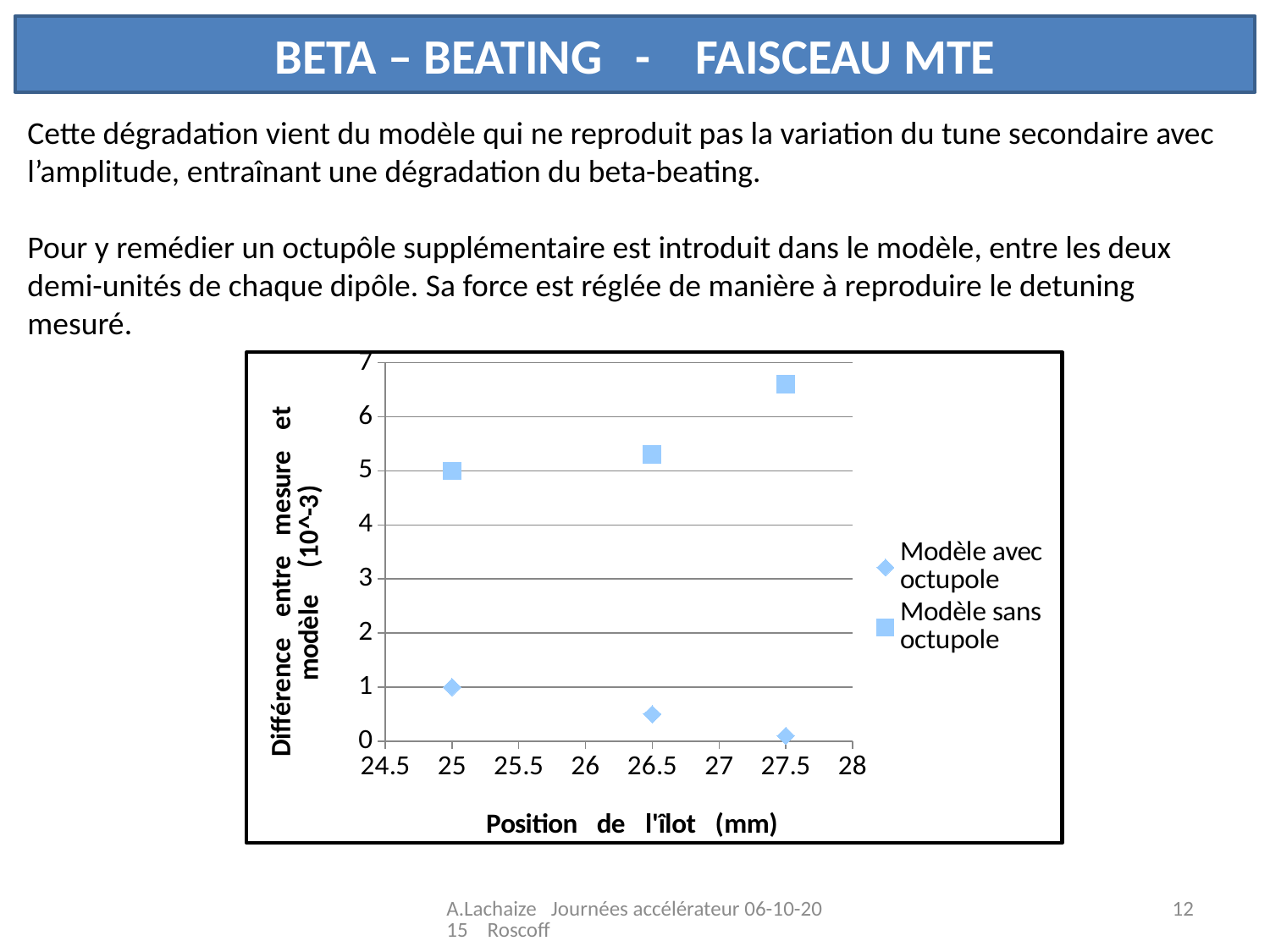

BETA – BEATING   -    FAISCEAU MTE
Cette dégradation vient du modèle qui ne reproduit pas la variation du tune secondaire avec l’amplitude, entraînant une dégradation du beta-beating.

Pour y remédier un octupôle supplémentaire est introduit dans le modèle, entre les deux demi-unités de chaque dipôle. Sa force est réglée de manière à reproduire le detuning mesuré.

### Chart

| Category |  |  |
|---|---|---|
A.Lachaize   Journées accélérateur 06-10-2015    Roscoff
12